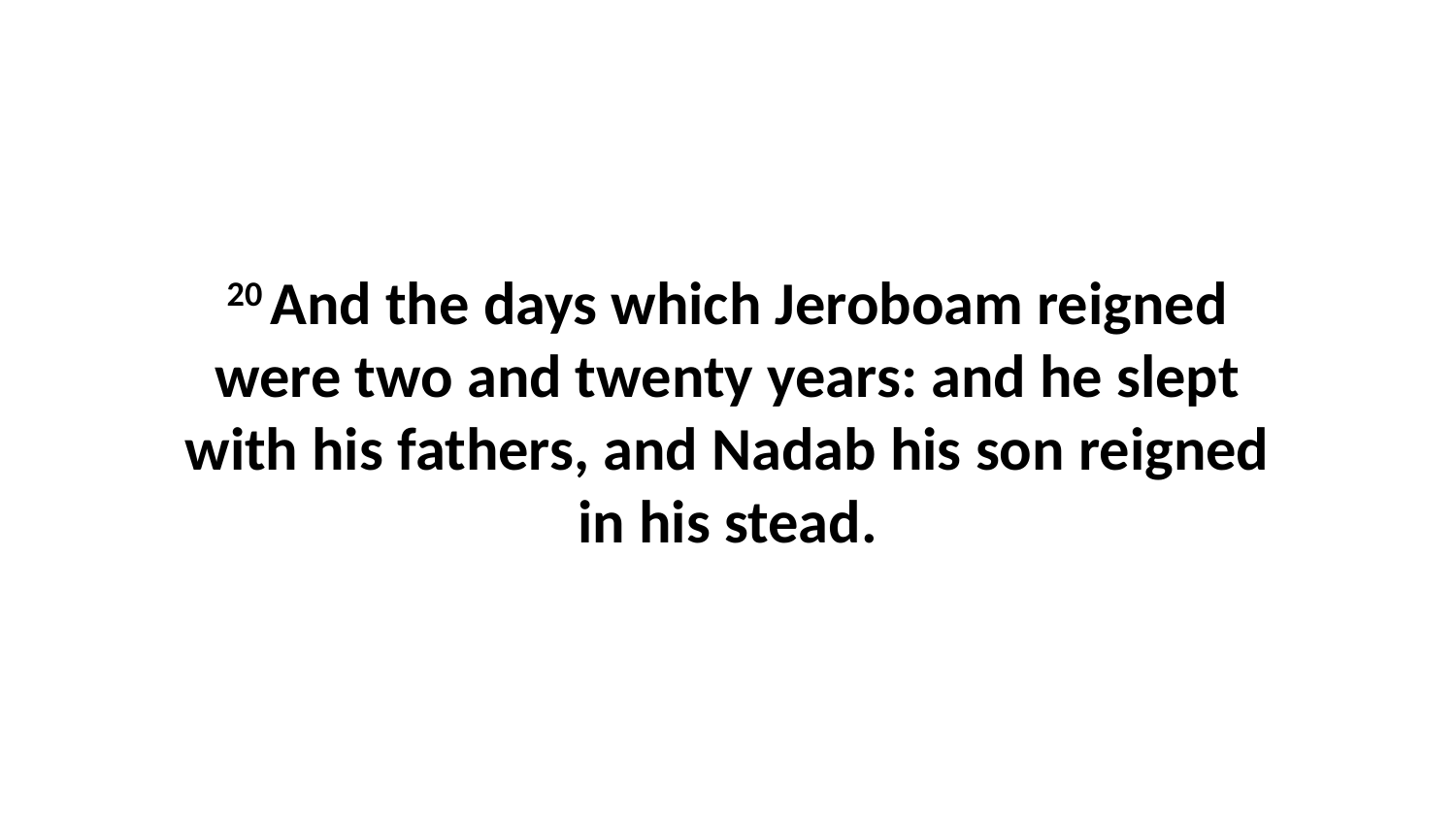

20 And the days which Jeroboam reigned were two and twenty years: and he slept with his fathers, and Nadab his son reigned in his stead.